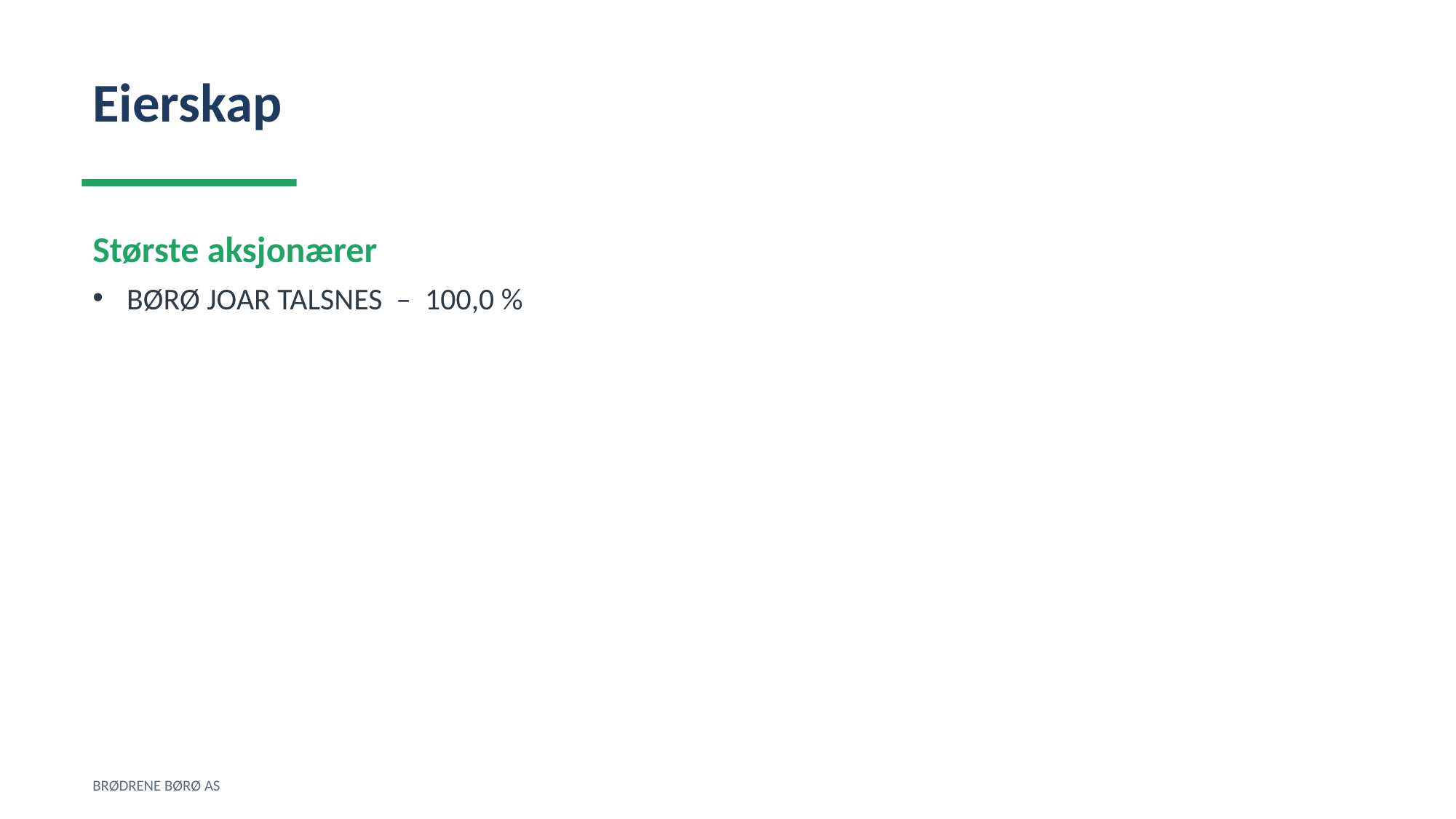

Eierskap

Største aksjonærer
BØRØ JOAR TALSNES  –  100,0 %
BRØDRENE BØRØ AS